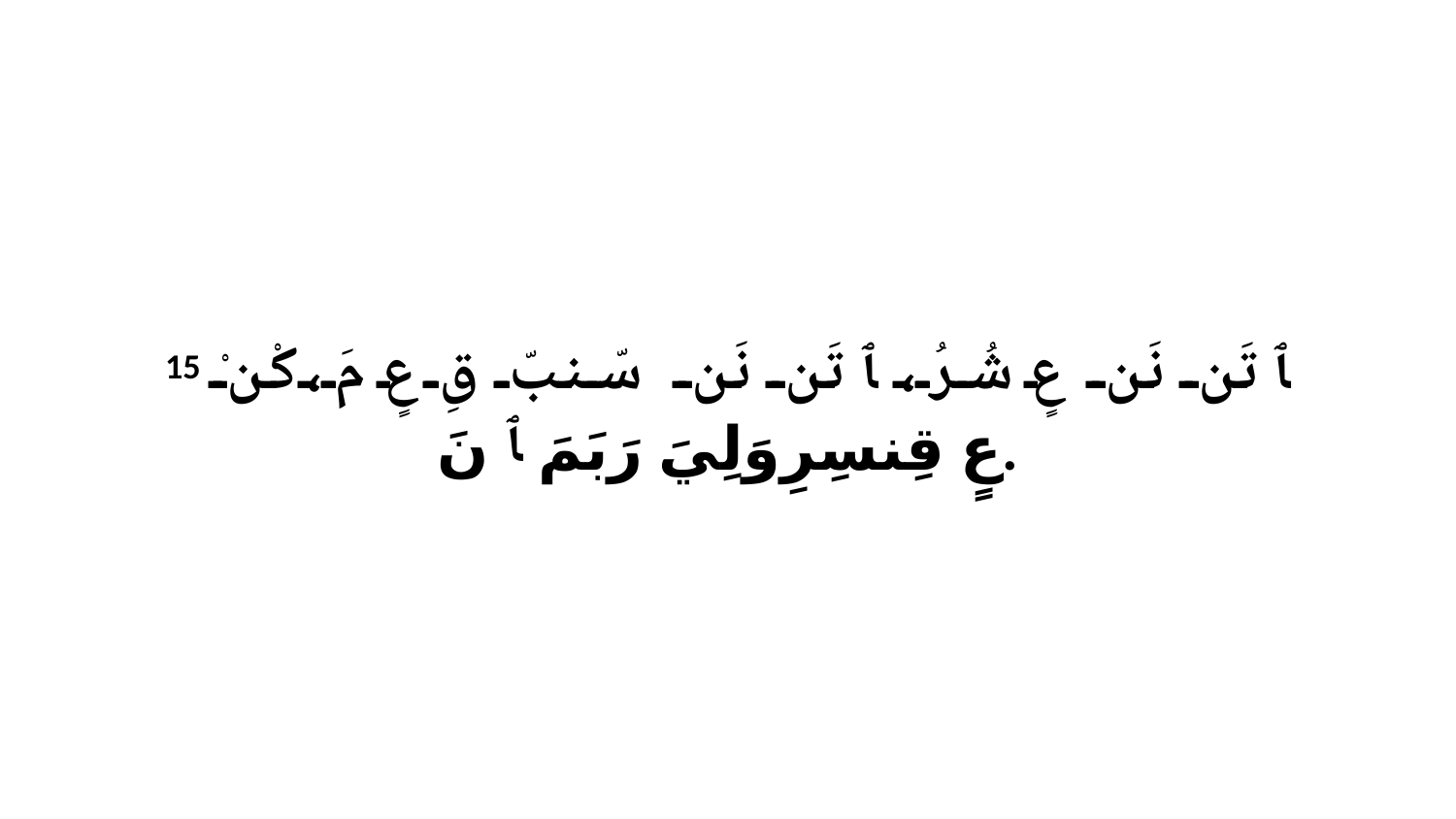

15 ﭑ تَن نَن عٍ شُرُ، ﭑ تَن نَن سّنبّ قِ عٍ مَ،كْنْ عٍ قِنسِرِوَلِيَ رَبَمَ ﭑ نَ.